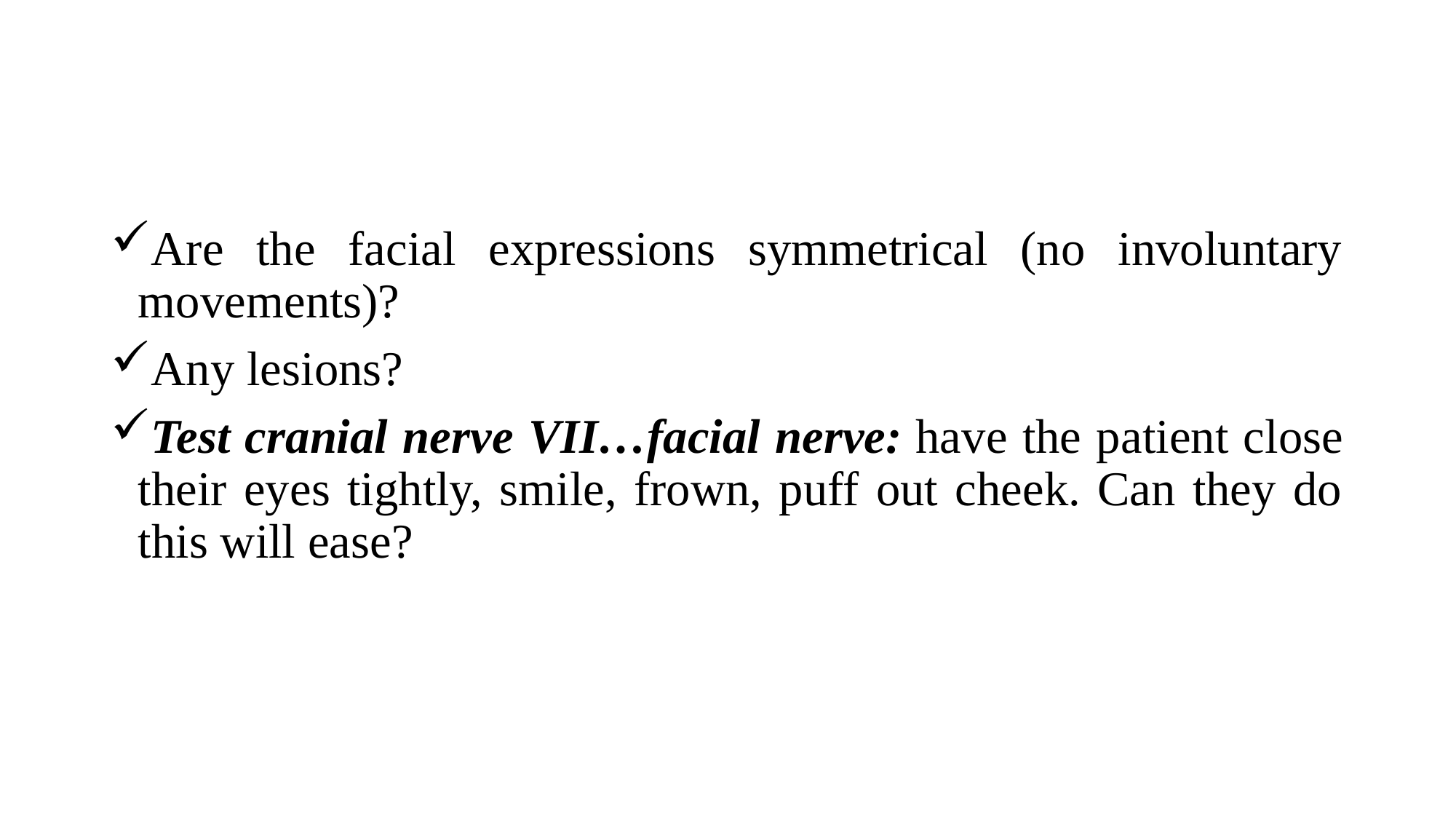

Are the facial expressions symmetrical (no involuntary movements)?
Any lesions?
Test cranial nerve VII…facial nerve: have the patient close their eyes tightly, smile, frown, puff out cheek. Can they do this will ease?